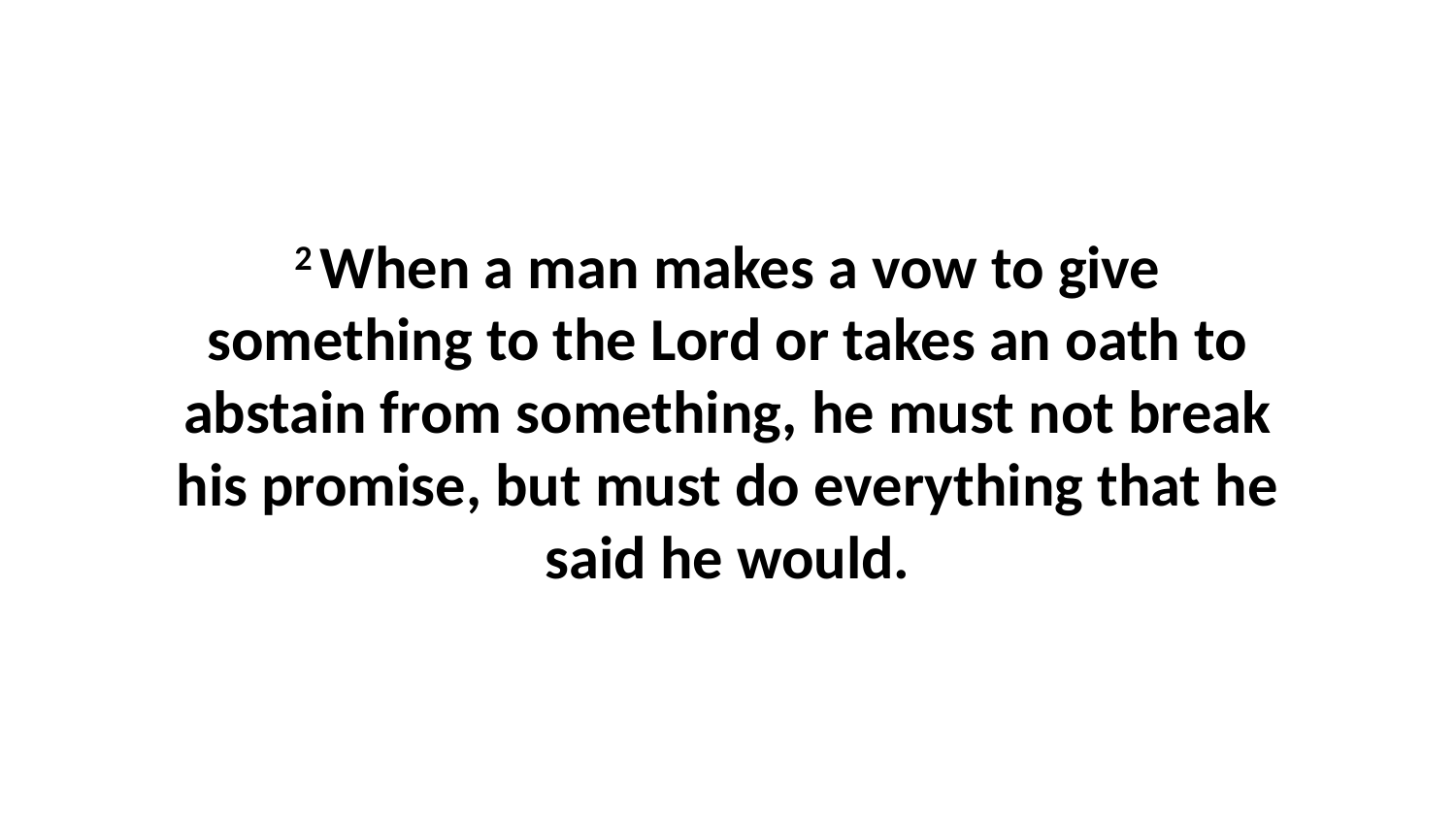

2 When a man makes a vow to give something to the Lord or takes an oath to abstain from something, he must not break his promise, but must do everything that he said he would.